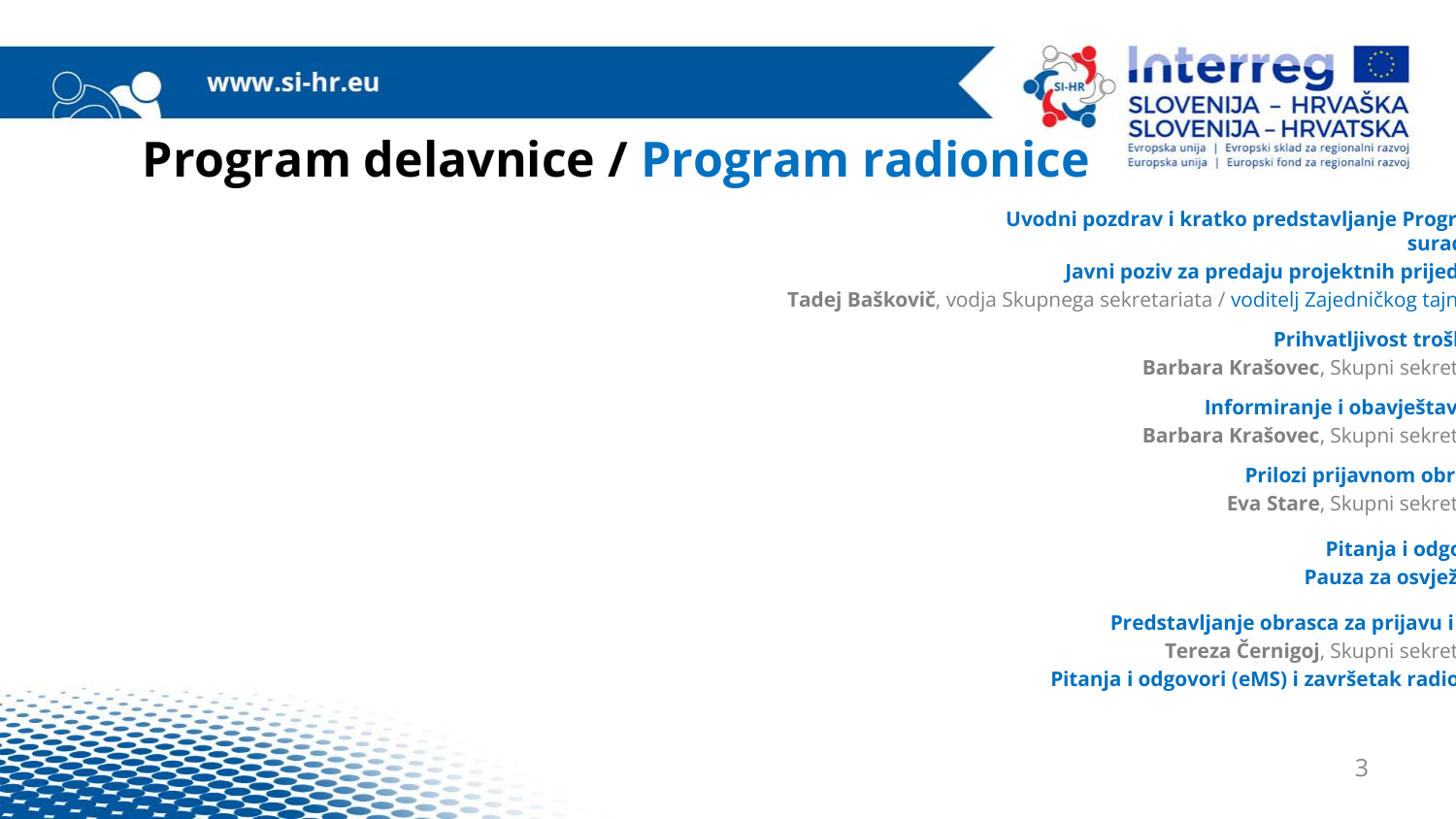

# Program delavnice / Program radionice
10.00	Uvodni pozdrav in kratka predstavitev Programa sodelovanja / Uvodni pozdrav i kratko predstavljanje Programa suradnje
	Javni razpis za predložitev projektov / Javni poziv za predaju projektnih prijedloga
	Tadej Baškovič, vodja Skupnega sekretariata / voditelj Zajedničkog tajništva

	Upravičenost izdatkov / Prihvatljivost troškova
	Barbara Krašovec, Skupni sekretariat

	Informiranje in obveščanje / Informiranje i obavještavanje
	Barbara Krašovec, Skupni sekretariat

	Priloge k prijavnici / Prilozi prijavnom obrascu
	Eva Stare, Skupni sekretariat

11.30	Vprašanja in odgovori / Pitanja i odgovori
12.00    Odmor s pogostitvijo / Pauza za osvježenje

13.00	Predstavitev prijavnice in eMS / Predstavljanje obrasca za prijavu i eMS
	Tereza Černigoj, Skupni sekretariat
14.00	Vprašanja in odgovori (eMS) ter zaključek delavnice / Pitanja i odgovori (eMS) i završetak radionice

3